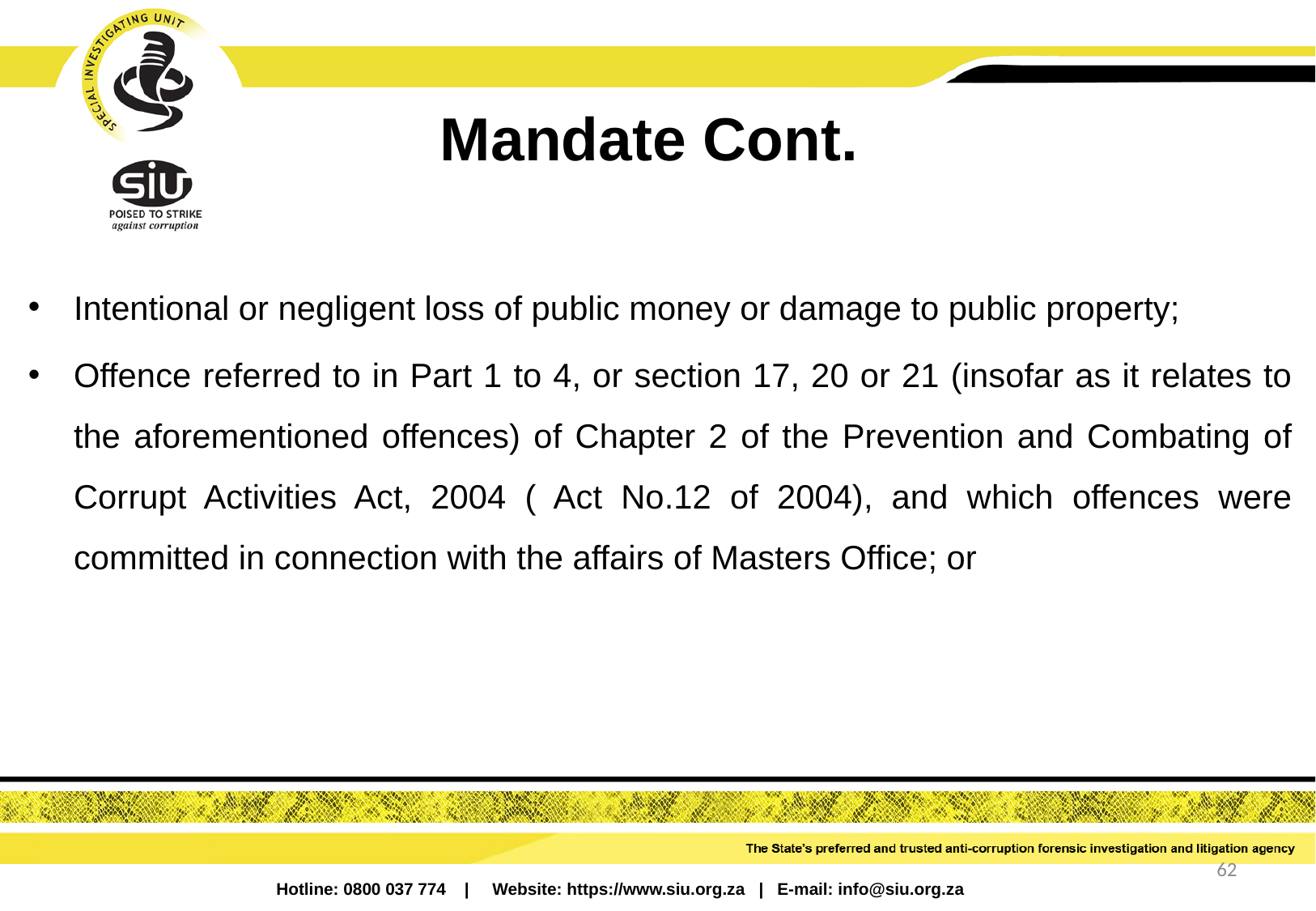

# Mandate Cont.

Intentional or negligent loss of public money or damage to public property;
Offence referred to in Part 1 to 4, or section 17, 20 or 21 (insofar as it relates to the aforementioned offences) of Chapter 2 of the Prevention and Combating of Corrupt Activities Act, 2004 ( Act No.12 of 2004), and which offences were committed in connection with the affairs of Masters Office; or
62
Hotline: 0800 037 774    |     Website: https://www.siu.org.za   |   E-mail: info@siu.org.za